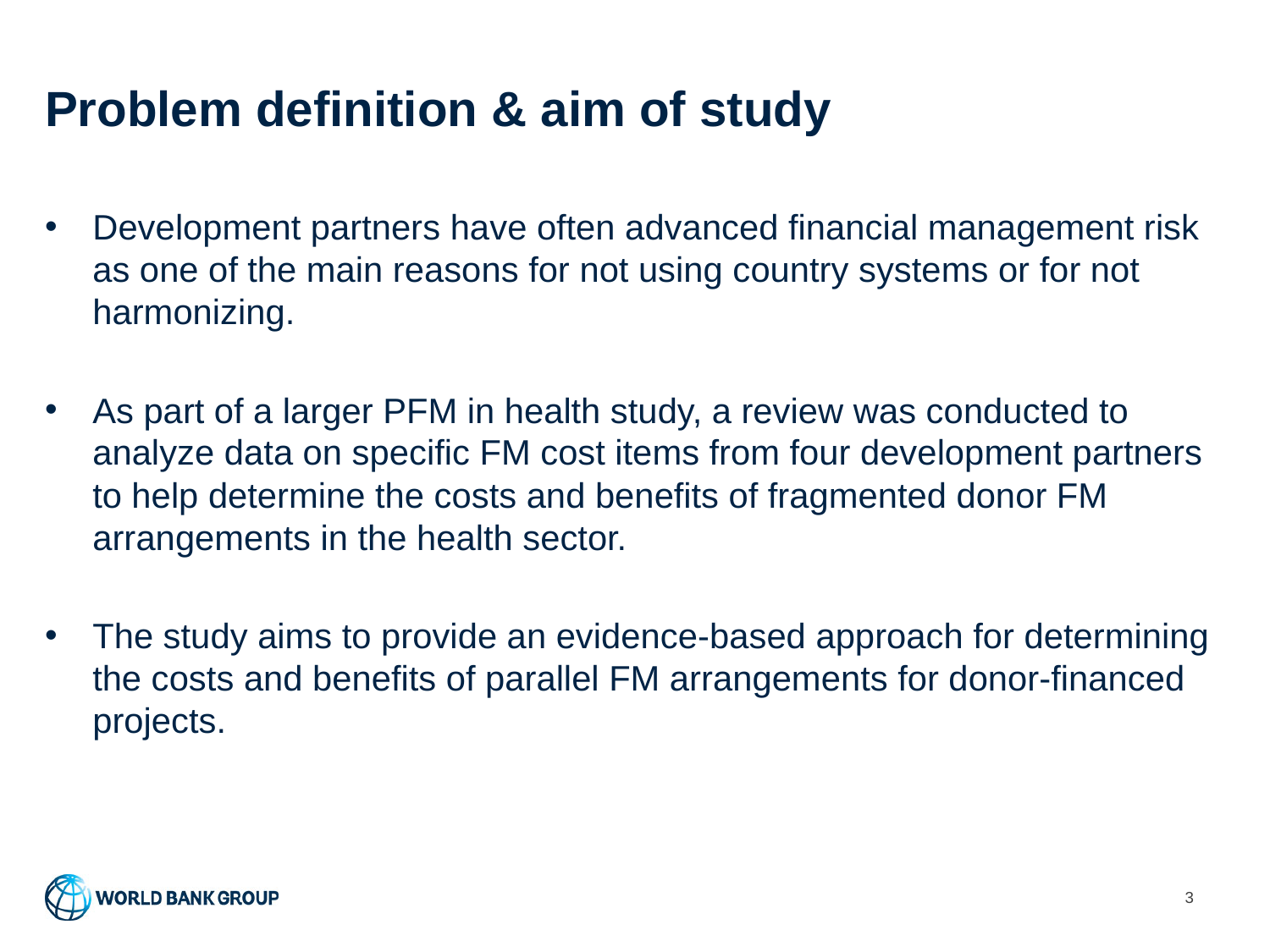

# Problem definition & aim of study

Development partners have often advanced financial management risk as one of the main reasons for not using country systems or for not harmonizing.

As part of a larger PFM in health study, a review was conducted to analyze data on specific FM cost items from four development partners to help determine the costs and benefits of fragmented donor FM arrangements in the health sector.

The study aims to provide an evidence-based approach for determining the costs and benefits of parallel FM arrangements for donor-financed projects.

3